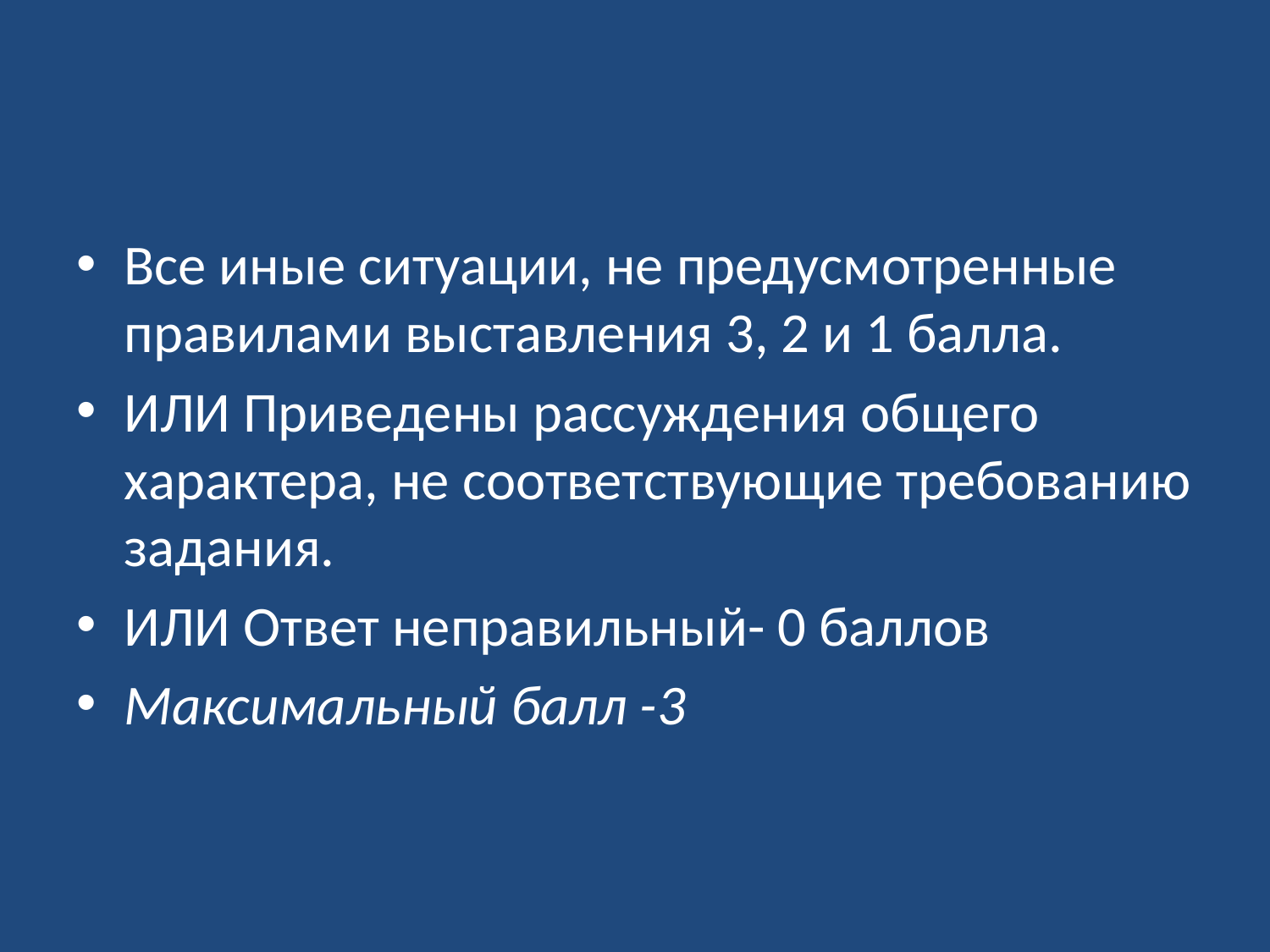

#
Все иные ситуации, не предусмотренные правилами выставления 3, 2 и 1 балла.
ИЛИ Приведены рассуждения общего характера, не соответствующие требованию задания.
ИЛИ Ответ неправильный- 0 баллов
Максимальный балл -3